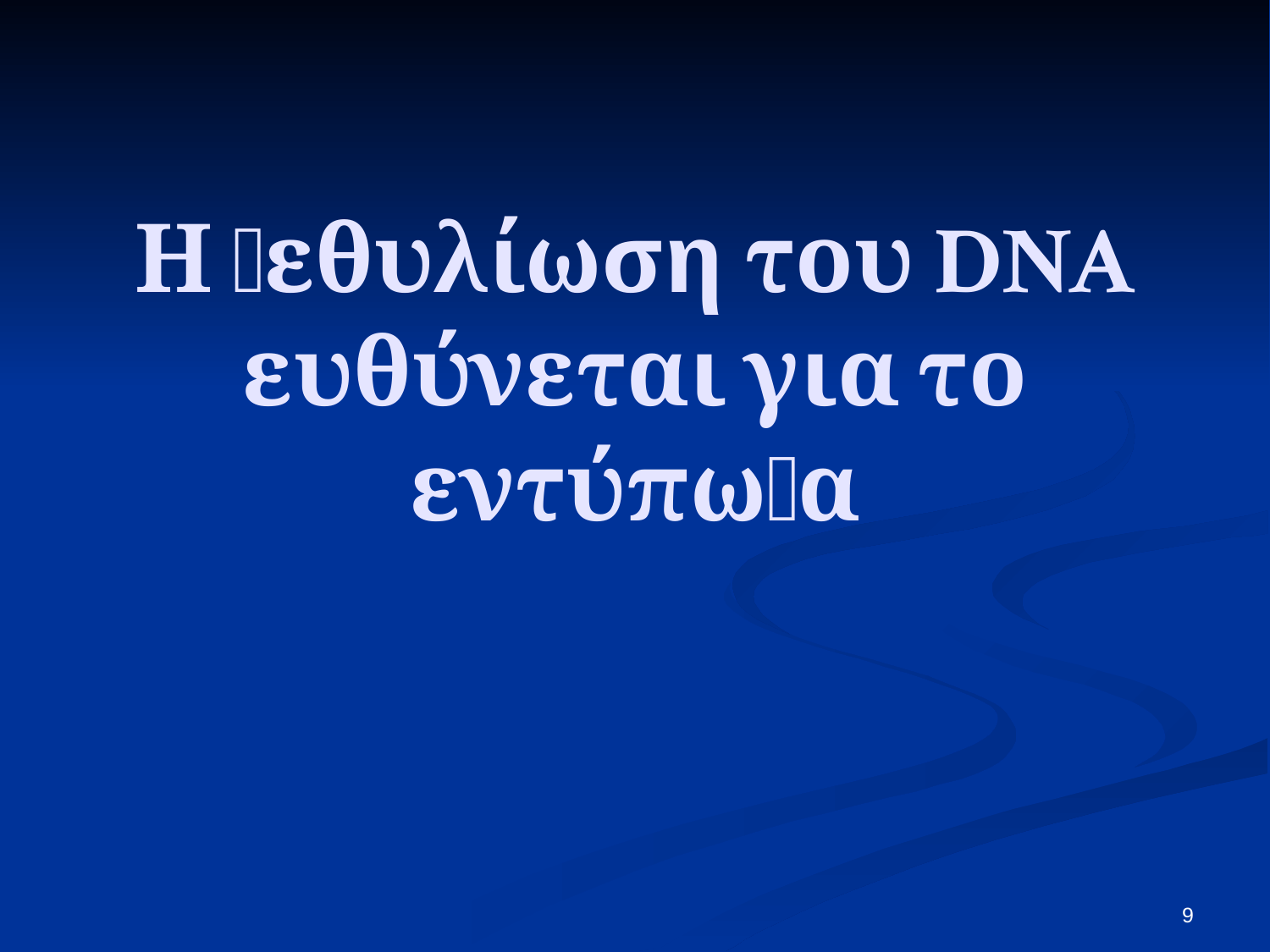

Η μεθυλίωση του DNA ευθύνεται για το εντύπωμα

9